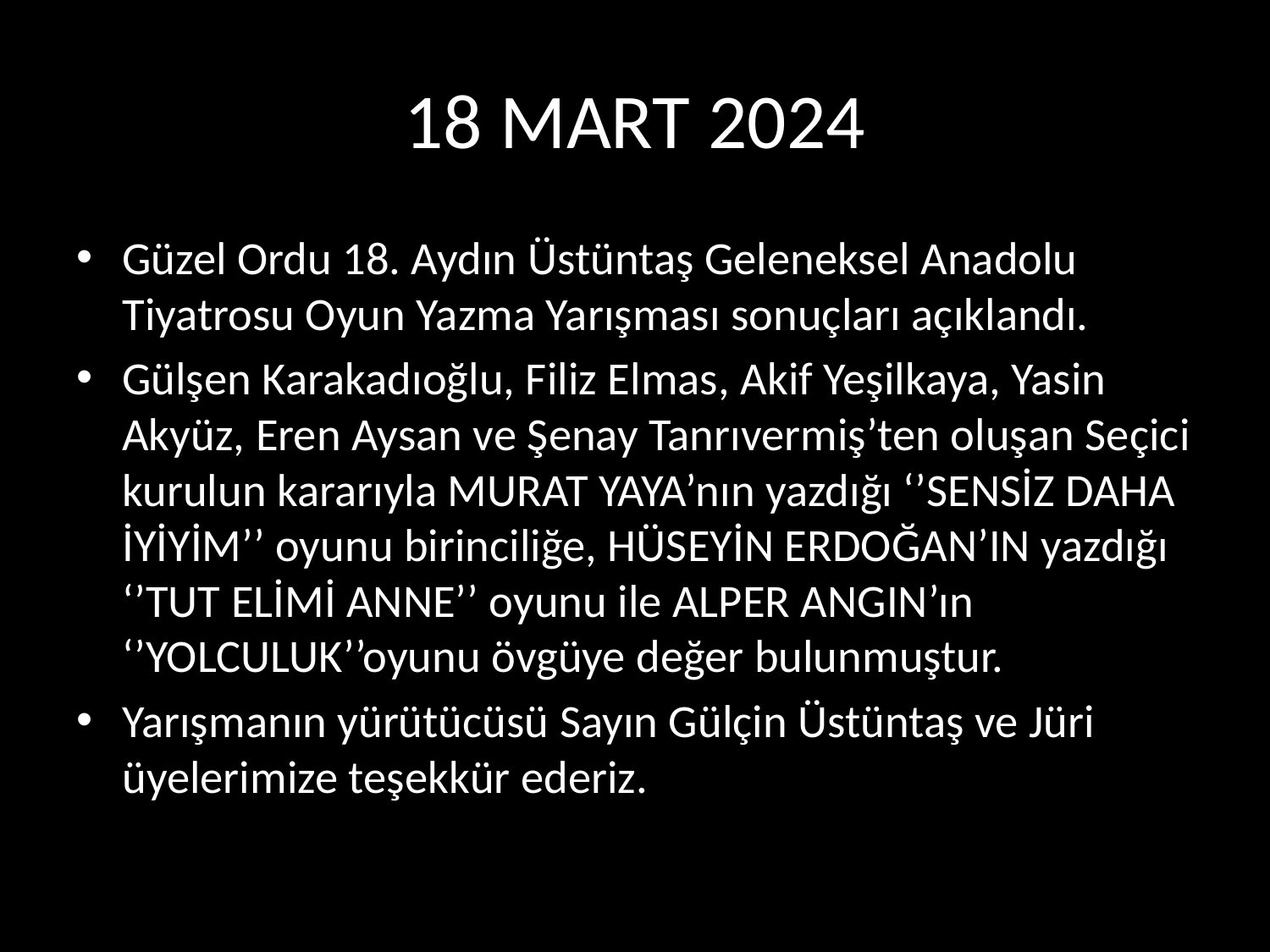

# 18 MART 2024
Güzel Ordu 18. Aydın Üstüntaş Geleneksel Anadolu Tiyatrosu Oyun Yazma Yarışması sonuçları açıklandı.
Gülşen Karakadıoğlu, Filiz Elmas, Akif Yeşilkaya, Yasin Akyüz, Eren Aysan ve Şenay Tanrıvermiş’ten oluşan Seçici kurulun kararıyla MURAT YAYA’nın yazdığı ‘’SENSİZ DAHA İYİYİM’’ oyunu birinciliğe, HÜSEYİN ERDOĞAN’IN yazdığı ‘’TUT ELİMİ ANNE’’ oyunu ile ALPER ANGIN’ın ‘’YOLCULUK’’oyunu övgüye değer bulunmuştur.
Yarışmanın yürütücüsü Sayın Gülçin Üstüntaş ve Jüri üyelerimize teşekkür ederiz.